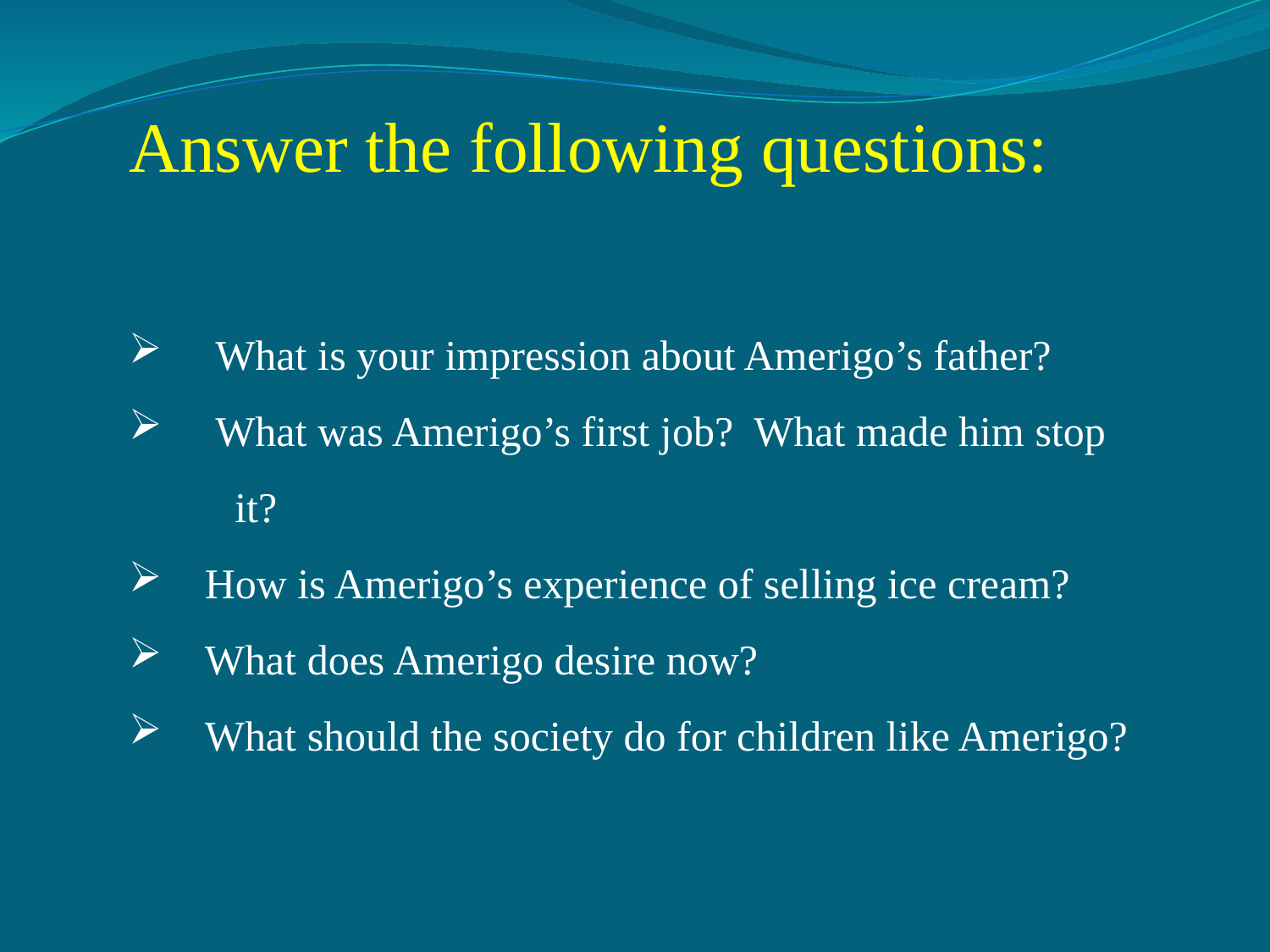

Answer the following questions:
     What is your impression about Amerigo’s father?
     What was Amerigo’s first job?  What made him stop
          it?
    How is Amerigo’s experience of selling ice cream?
    What does Amerigo desire now?
    What should the society do for children like Amerigo?